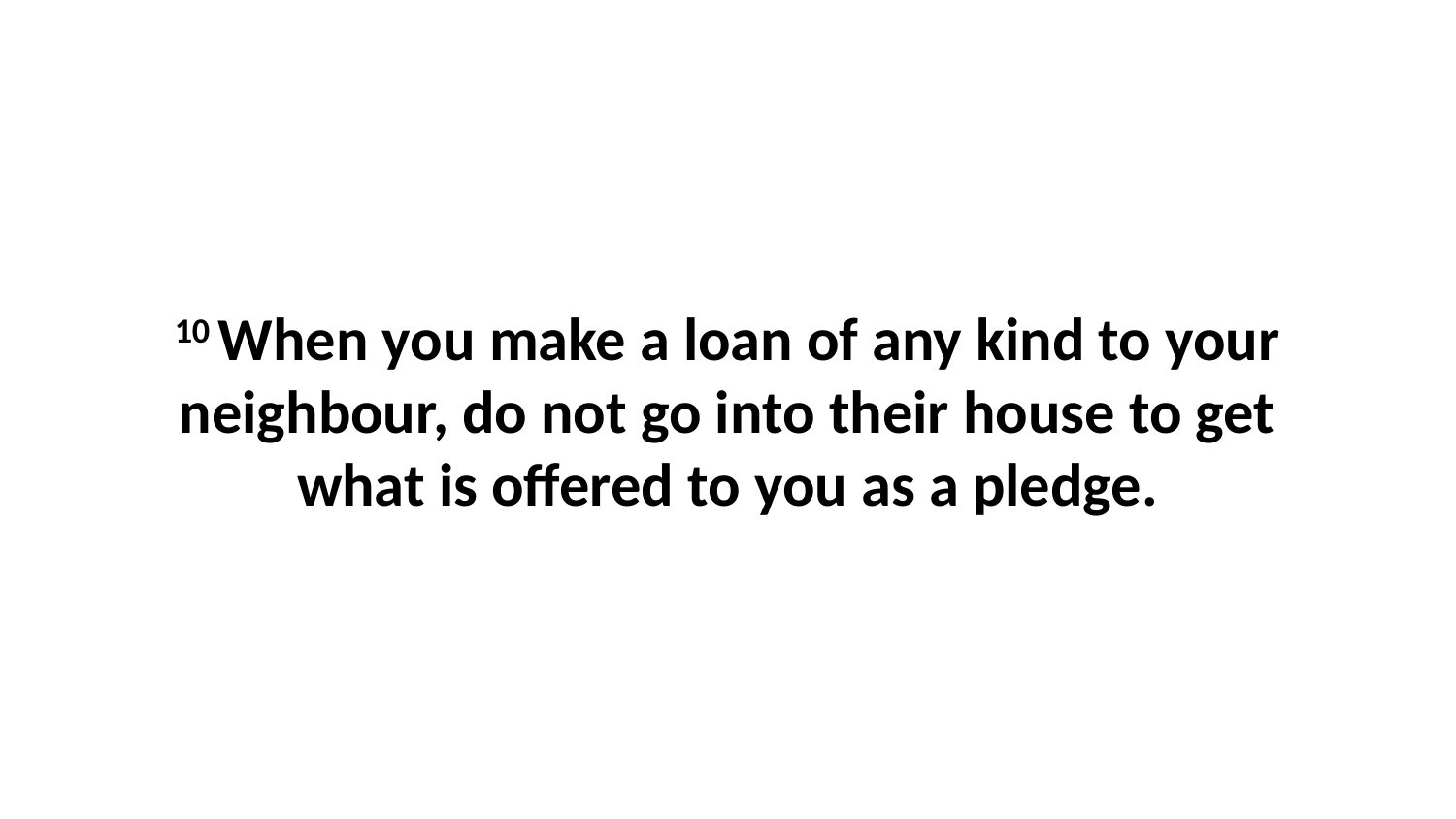

10 When you make a loan of any kind to your neighbour, do not go into their house to get what is offered to you as a pledge.